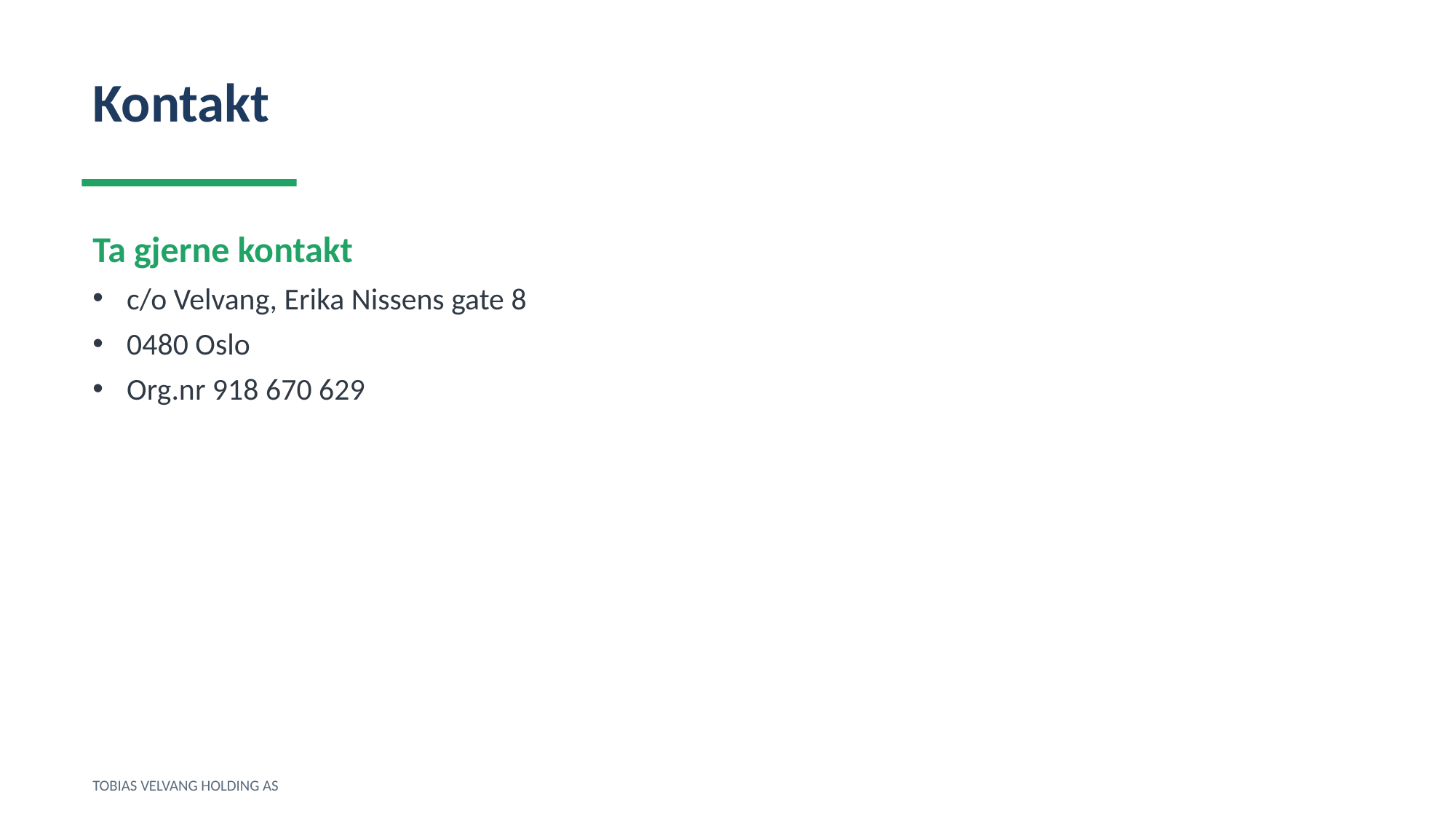

Kontakt

Ta gjerne kontakt
c/o Velvang, Erika Nissens gate 8
0480 Oslo
Org.nr 918 670 629
TOBIAS VELVANG HOLDING AS